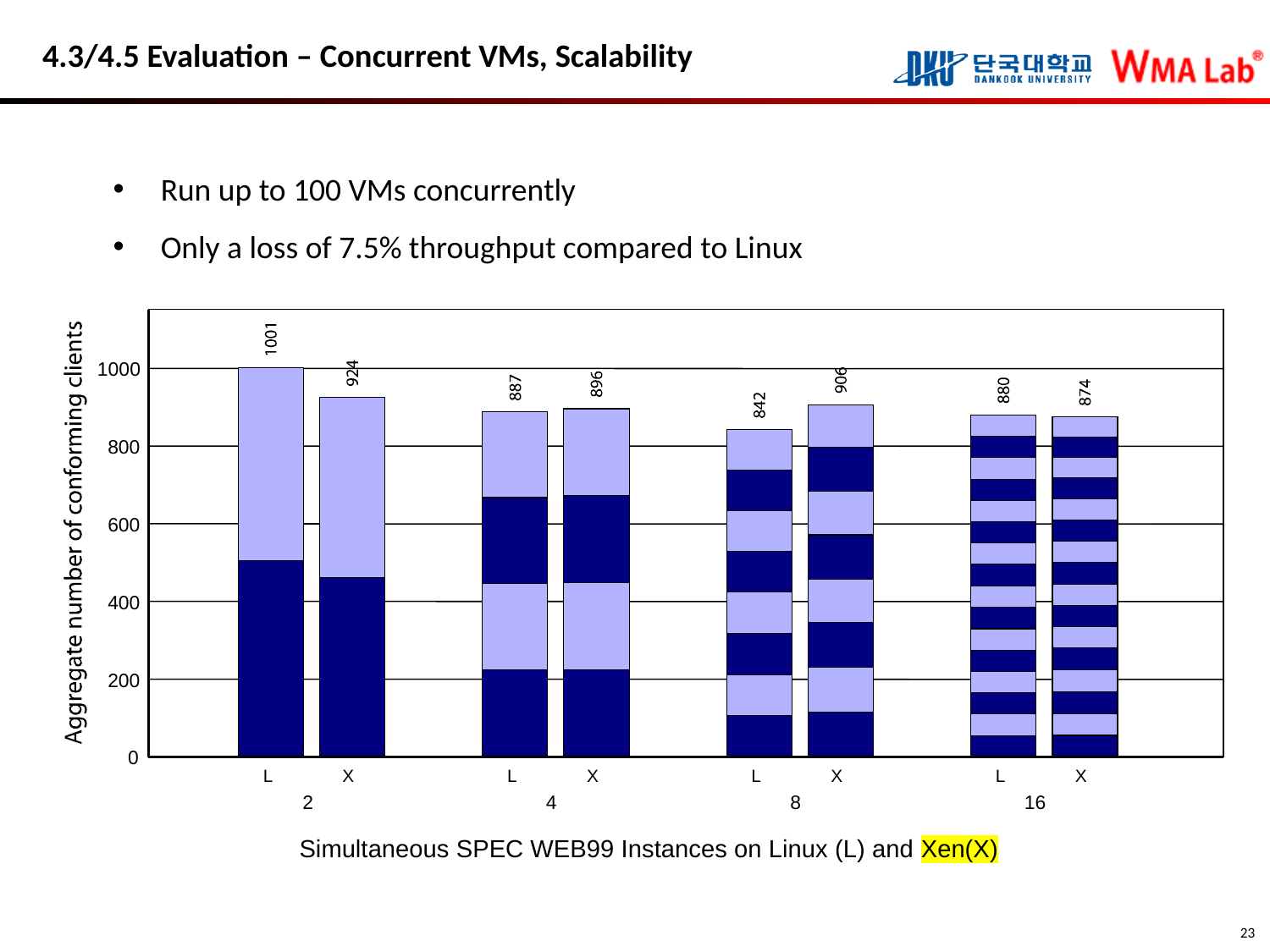

# 4.3/4.5 Evaluation – Concurrent VMs, Scalability
Run up to 100 VMs concurrently
Only a loss of 7.5% throughput compared to Linux

1000

800

600

400

200

0

L
X
L
X
L
X
L
X
2
4
8
16
Simultaneous SPEC WEB99 Instances on Linux (L) and Xen(X)